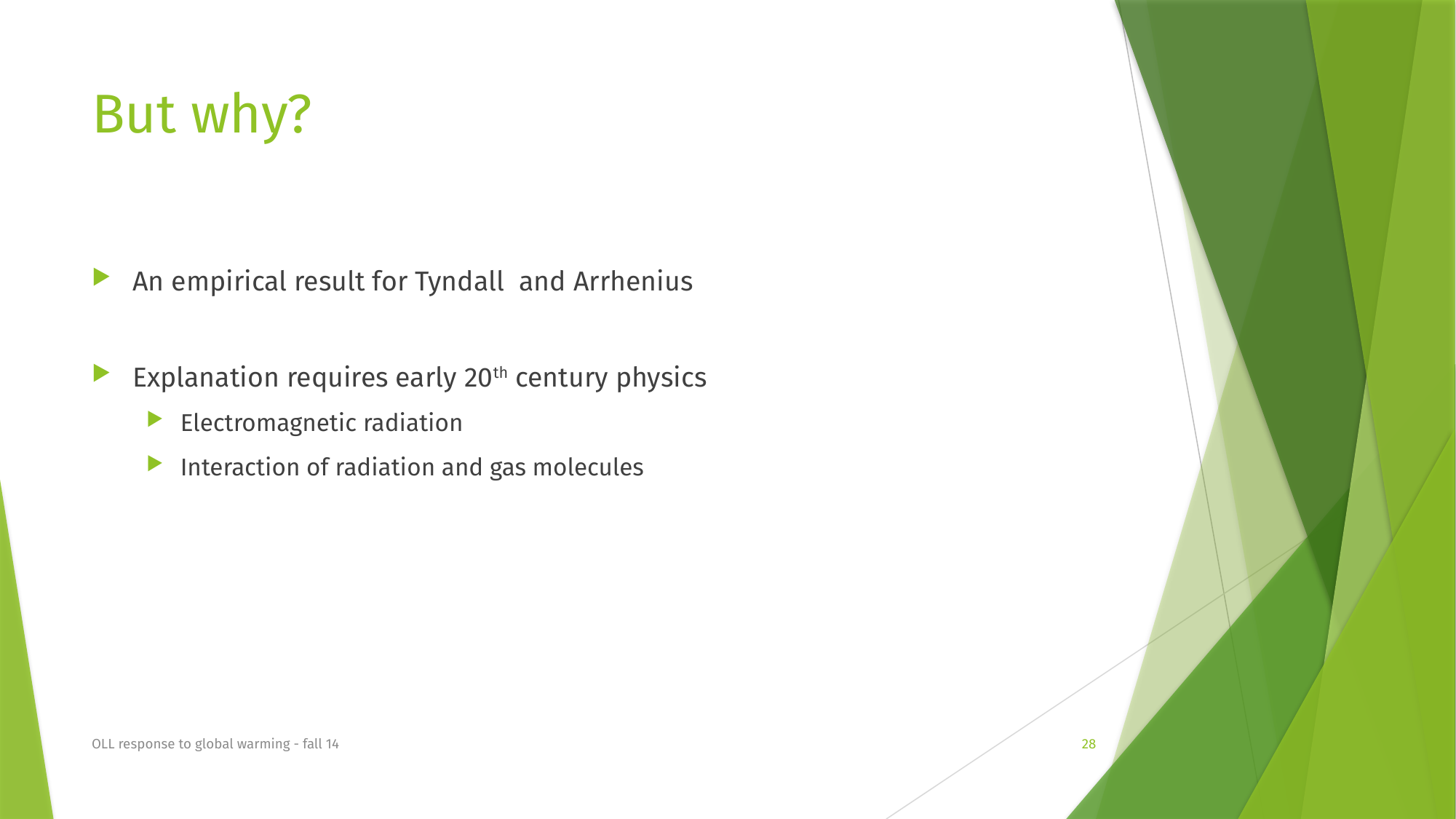

# But why?
An empirical result for Tyndall  and Arrhenius

Explanation requires early 20th century physics
Electromagnetic radiation
Interaction of radiation and gas molecules
OLL response to global warming - fall 14
28